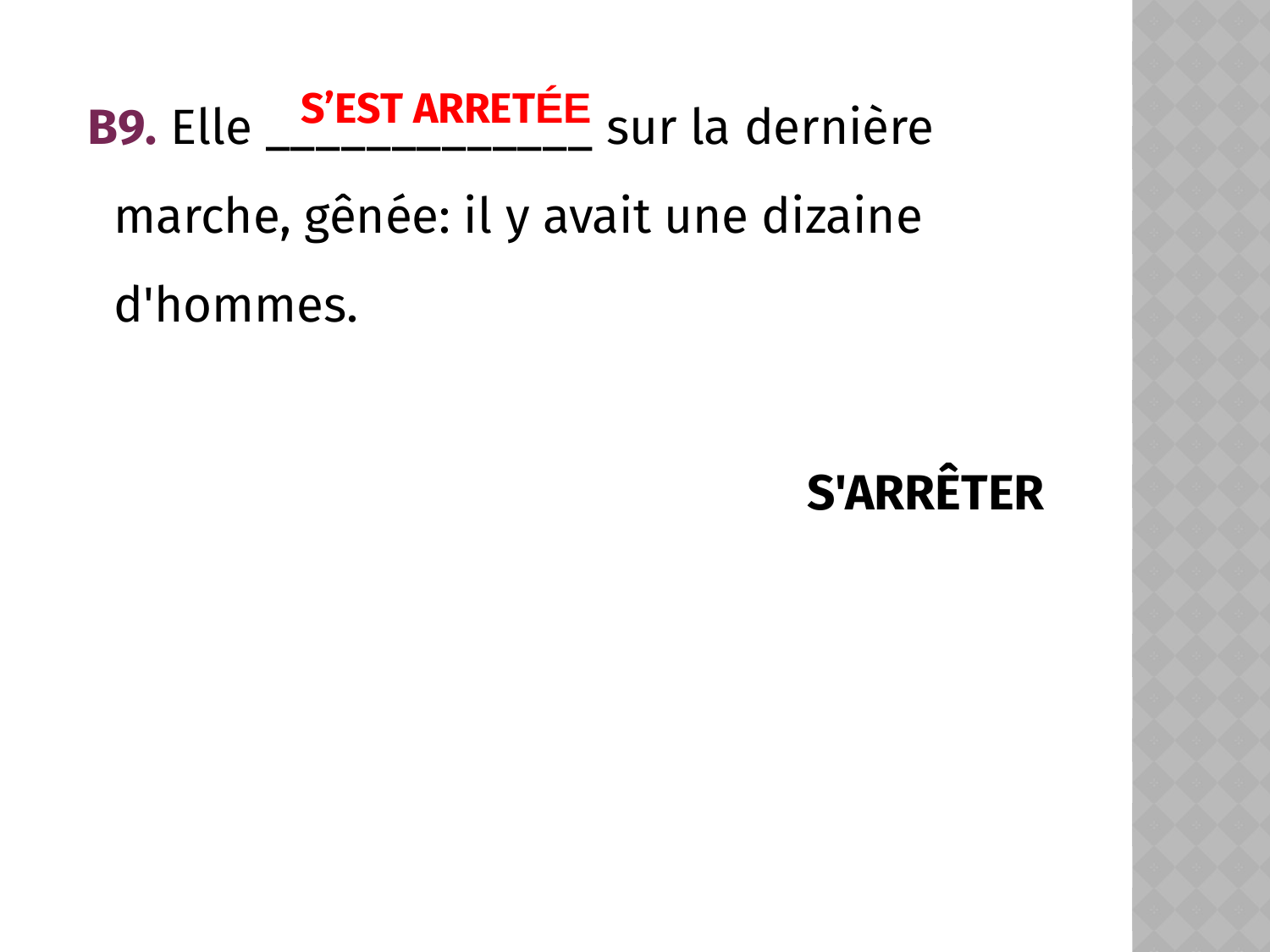

В9. Elle _____________ sur la dernière marche, gênée: il y avait une dizaine d'hommes.
                                                                                              S'ARRÊTER
S’EST ARRETÉE